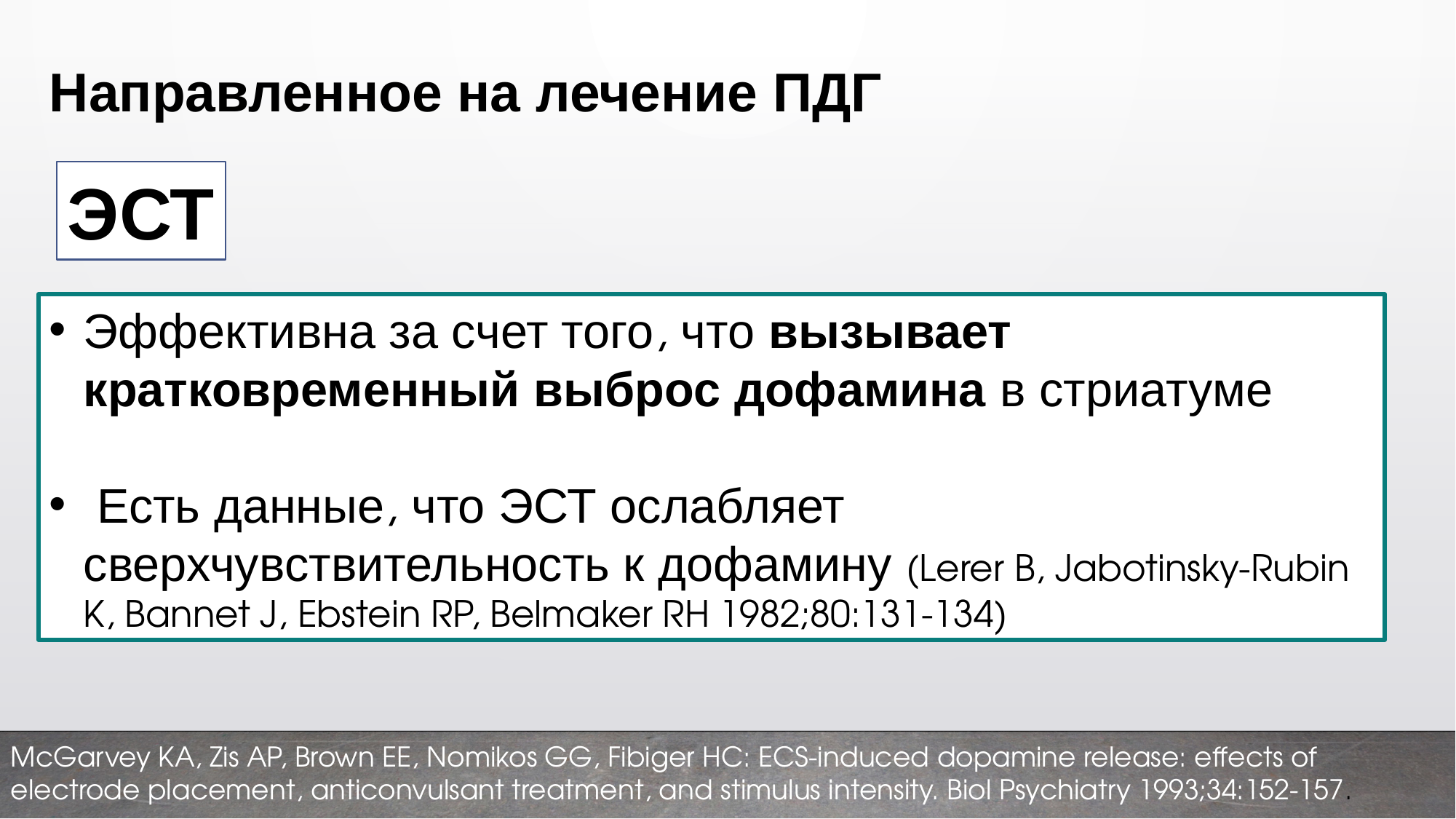

Направленное на лечение ПДГ
ЭСТ
Эффективна за счет того, что вызывает кратковременный выброс дофамина в стриатуме

 Есть данные, что ЭСТ ослабляет сверхчувствительность к дофамину (Lerer B, Jabotinsky-Rubin K, Bannet J, Ebstein RP, Belmaker RH 1982;80:131-134)
McGarvey KA, Zis AP, Brown EE, Nomikos GG, Fibiger HC: ECS-induced dopamine release: effects of electrode placement, anticonvulsant treatment, and stimulus intensity. Biol Psychiatry 1993;34:152-157.